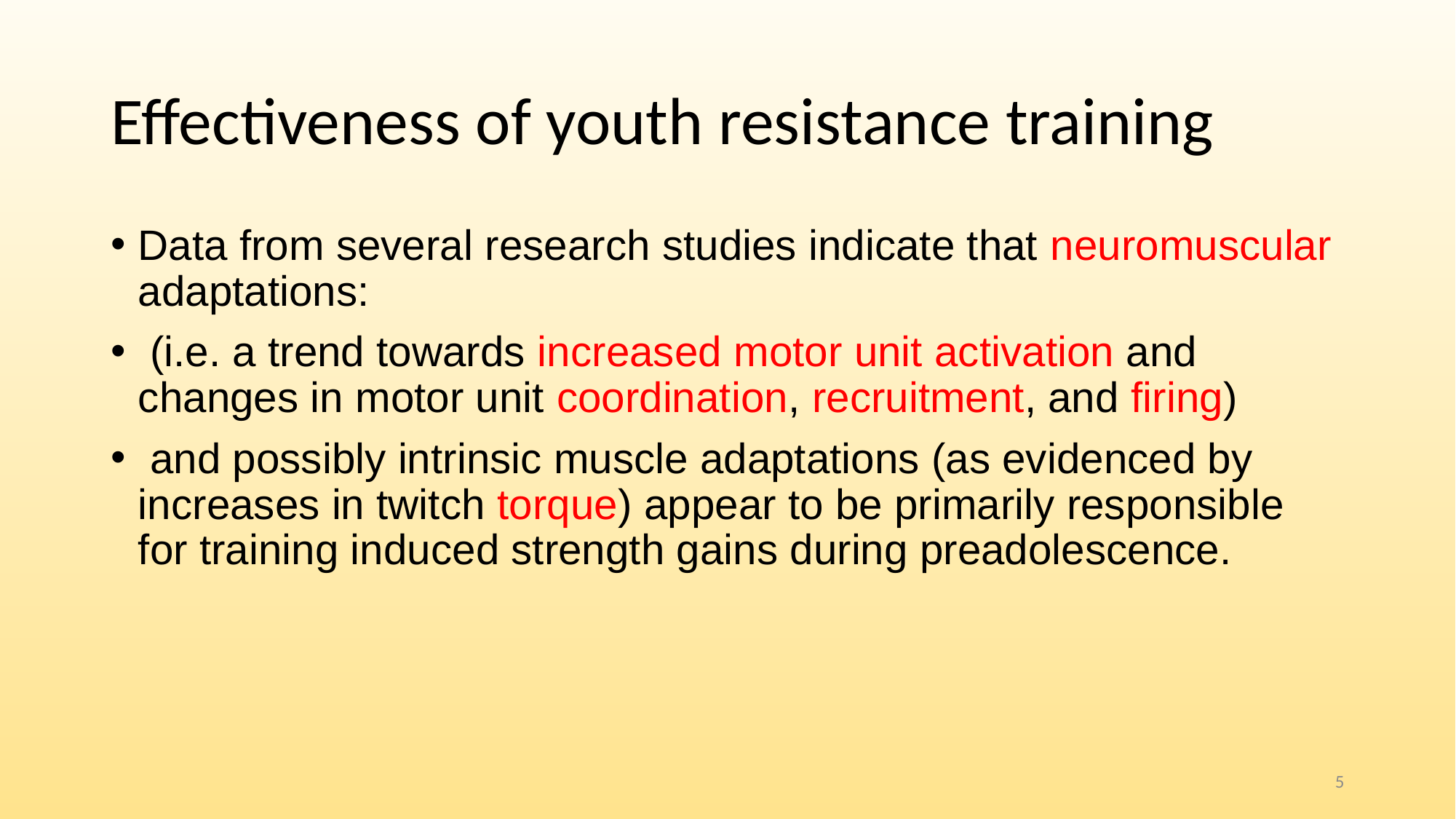

# Effectiveness of youth resistance training
Data from several research studies indicate that neuromuscular adaptations:
 (i.e. a trend towards increased motor unit activation and changes in motor unit coordination, recruitment, and firing)
 and possibly intrinsic muscle adaptations (as evidenced by increases in twitch torque) appear to be primarily responsible for training induced strength gains during preadolescence.
5